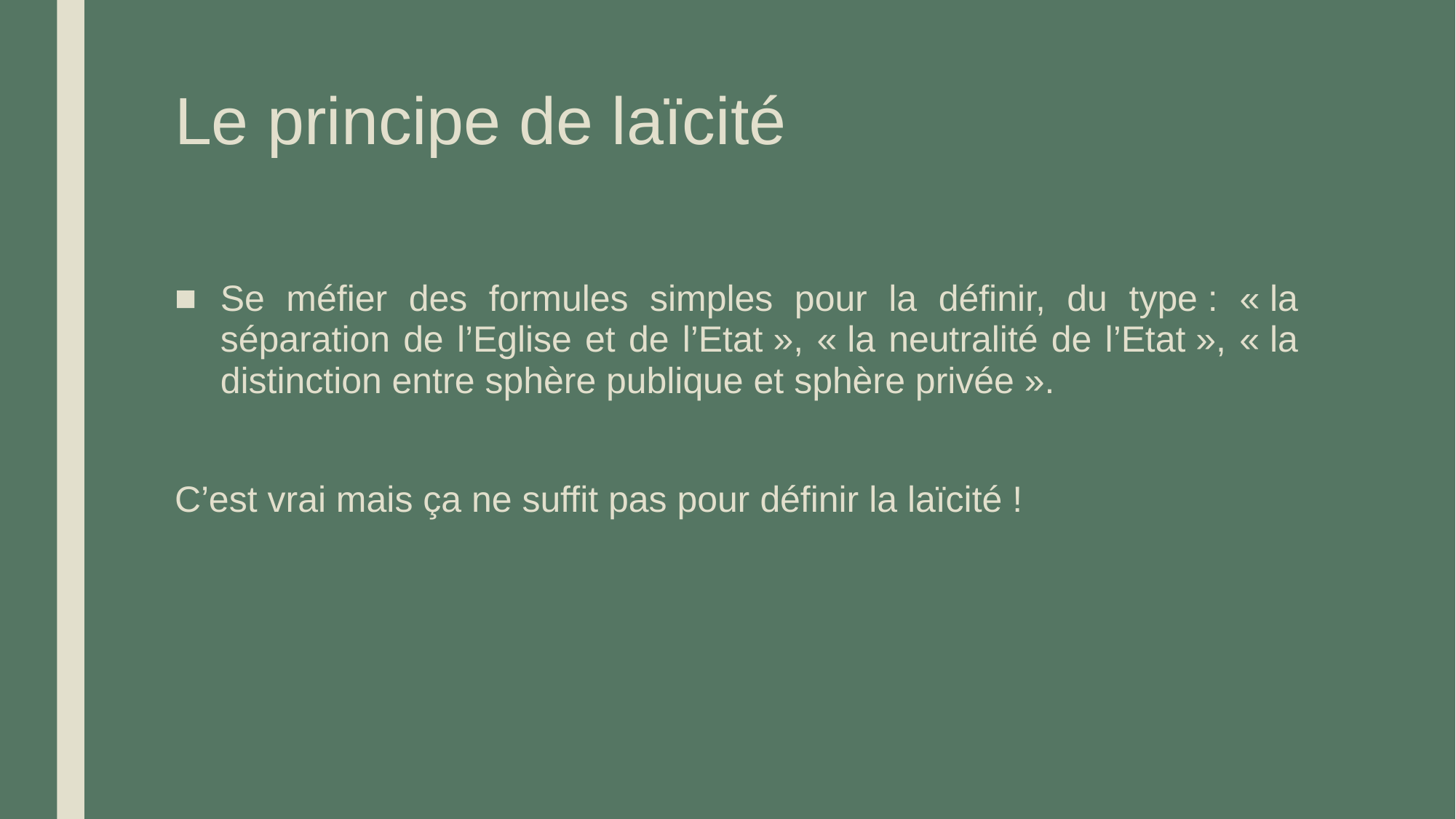

# Le principe de laïcité
Se méfier des formules simples pour la définir, du type : « la séparation de l’Eglise et de l’Etat », « la neutralité de l’Etat », « la distinction entre sphère publique et sphère privée ».

C’est vrai mais ça ne suffit pas pour définir la laïcité !